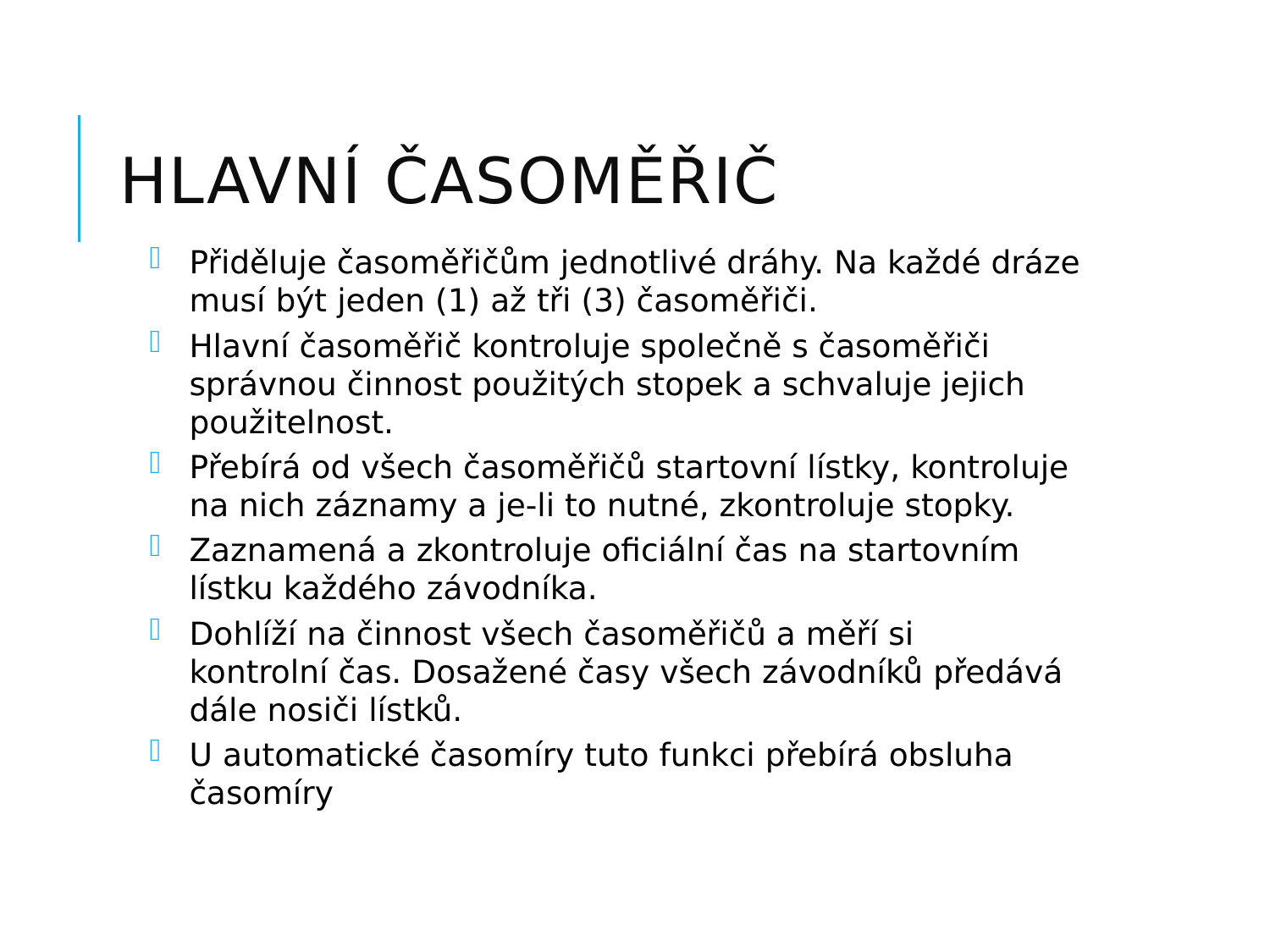

# Hlavní časoměřič
Přiděluje časoměřičům jednotlivé dráhy. Na každé dráze musí být jeden (1) až tři (3) časoměřiči.
Hlavní časoměřič kontroluje společně s časoměřiči správnou činnost použitých stopek a schvaluje jejich použitelnost.
Přebírá od všech časoměřičů startovní lístky, kontroluje na nich záznamy a je-li to nutné, zkontroluje stopky.
Zaznamená a zkontroluje oficiální čas na startovním lístku každého závodníka.
Dohlíží na činnost všech časoměřičů a měří si kontrolní čas. Dosažené časy všech závodníků předává dále nosiči lístků.
U automatické časomíry tuto funkci přebírá obsluha časomíry